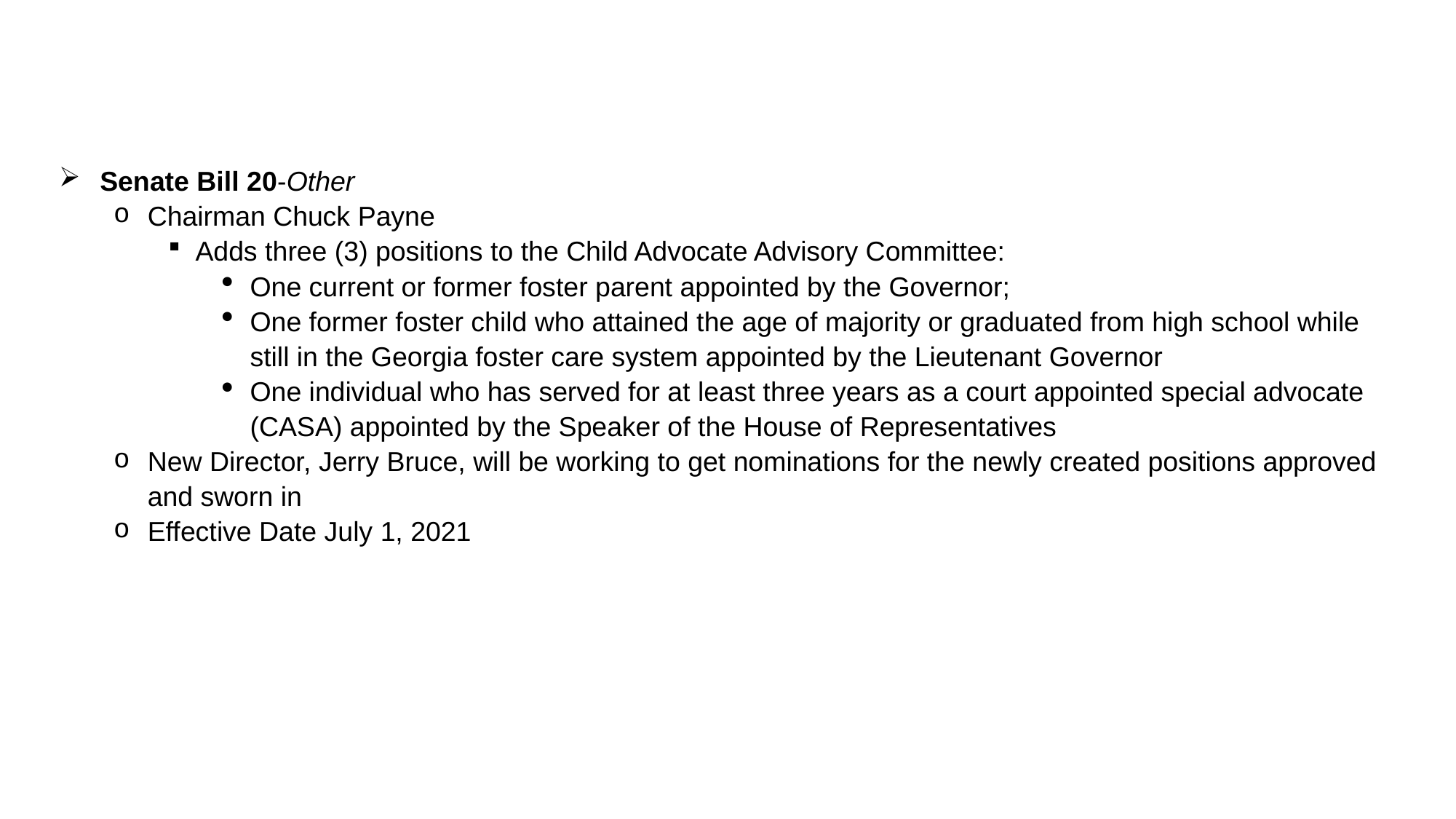

Senate Bill 20-Other
Chairman Chuck Payne
Adds three (3) positions to the Child Advocate Advisory Committee:
One current or former foster parent appointed by the Governor;
One former foster child who attained the age of majority or graduated from high school while still in the Georgia foster care system appointed by the Lieutenant Governor
One individual who has served for at least three years as a court appointed special advocate (CASA) appointed by the Speaker of the House of Representatives
New Director, Jerry Bruce, will be working to get nominations for the newly created positions approved and sworn in
Effective Date July 1, 2021